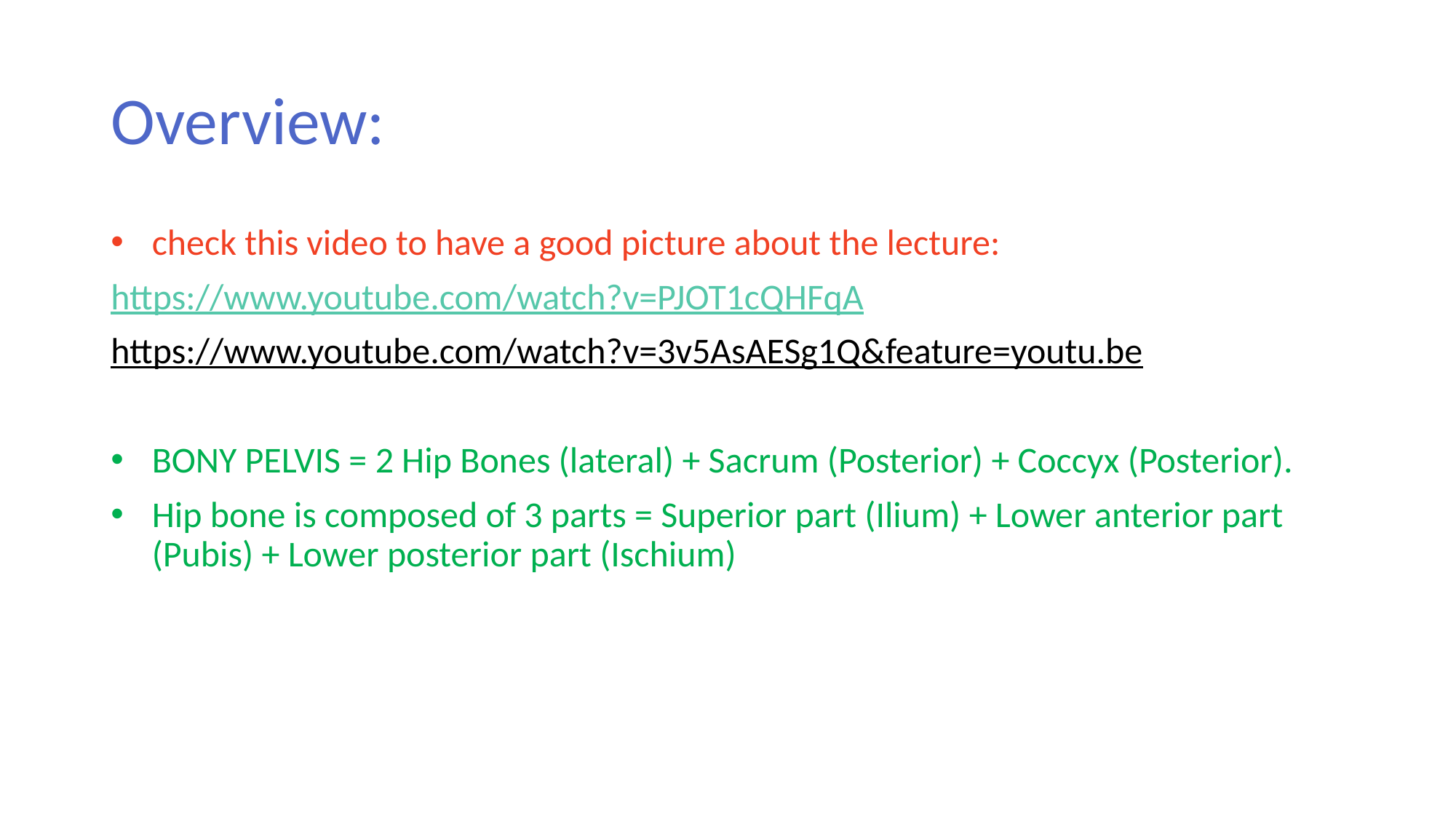

# Overview:
check this video to have a good picture about the lecture:
https://www.youtube.com/watch?v=PJOT1cQHFqA
https://www.youtube.com/watch?v=3v5AsAESg1Q&feature=youtu.be

BONY PELVIS = 2 Hip Bones (lateral) + Sacrum (Posterior) + Coccyx (Posterior).
Hip bone is composed of 3 parts = Superior part (Ilium) + Lower anterior part (Pubis) + Lower posterior part (Ischium)